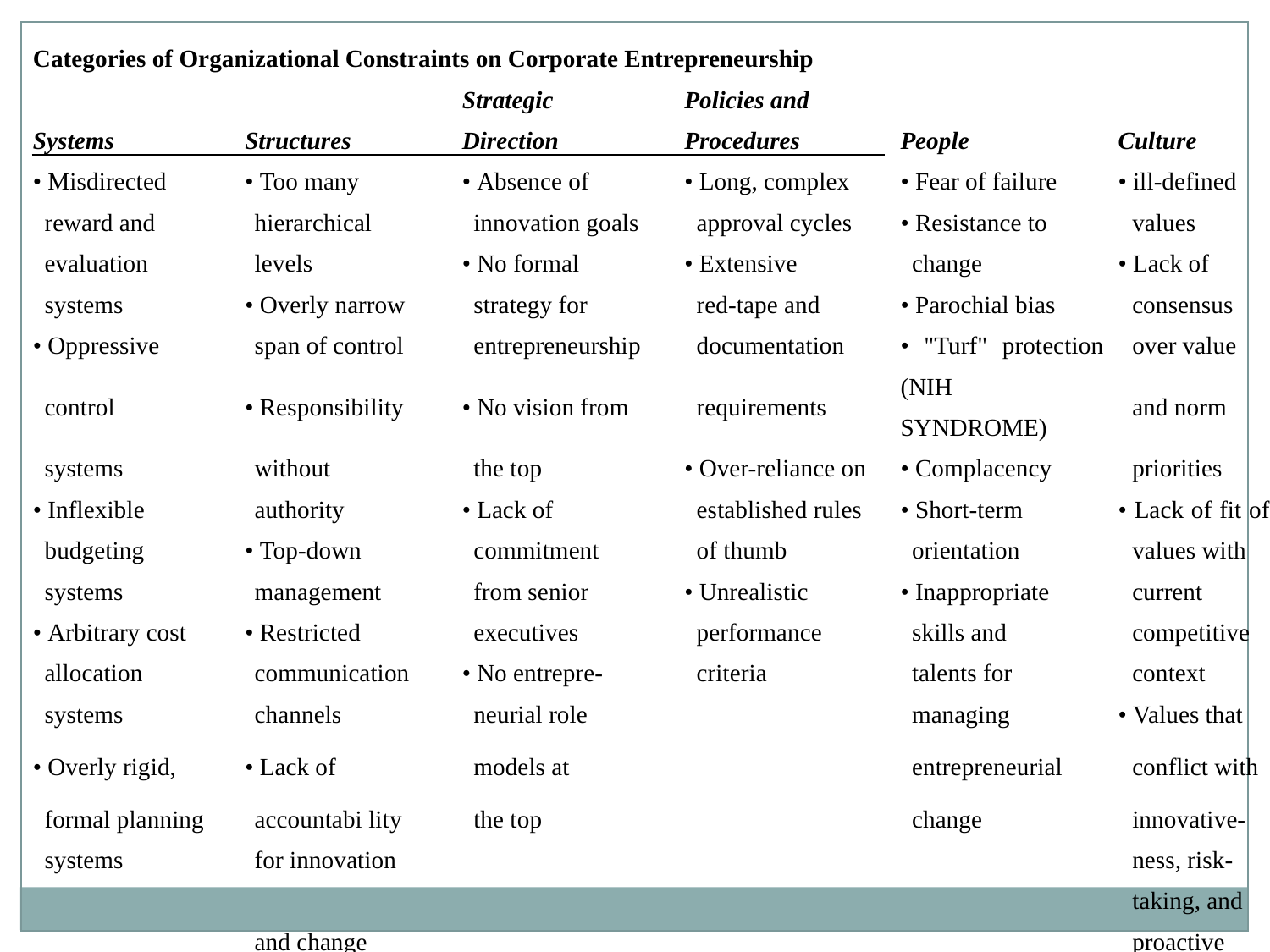

| Categories of Organizational Constraints on Corporate Entrepreneurship |  |  |  |  |  |
| --- | --- | --- | --- | --- | --- |
|  |  | Strategic | Policies and |  |  |
| Systems | Structures | Direction | Procedures | People | Culture |
| • Misdirected | • Too many | • Absence of | • Long, complex | • Fear of failure | • ill-defined |
| reward and | hierarchical | innovation goals | approval cycles | • Resistance to | values |
| evaluation | levels | • No formal | • Extensive | change | • Lack of |
| systems | • Overly narrow | strategy for | red-tape and | • Parochial bias | consensus |
| • Oppressive | span of control | entrepreneurship | documentation | • "Turf" protection (NIH SYNDROME) | over value |
| control | • Responsibility | • No vision from | requirements |  | and norm |
| systems | without | the top | • Over-reliance on | • Complacency | priorities |
| • Inflexible | authority | • Lack of | established rules | • Short-term | • Lack of fit of |
| budgeting | • Top-down | commitment | of thumb | orientation | values with |
| systems | management | from senior | • Unrealistic | • Inappropriate | current |
| • Arbitrary cost | • Restricted | executives | performance | skills and | competitive |
| allocation | communication | • No entrepre- | criteria | talents for | context |
| systems | channels | neurial role |  | managing | • Values that |
| • Overly rigid, | • Lack of | models at |  | entrepreneurial | conflict with |
| formal planning | accountabi lity | the top |  | change | innovative- |
| systems | for innovation |  |  |  | ness, risk- |
|  | and change |  |  |  | taking, and |
|  |  |  |  |  | proactive ness |